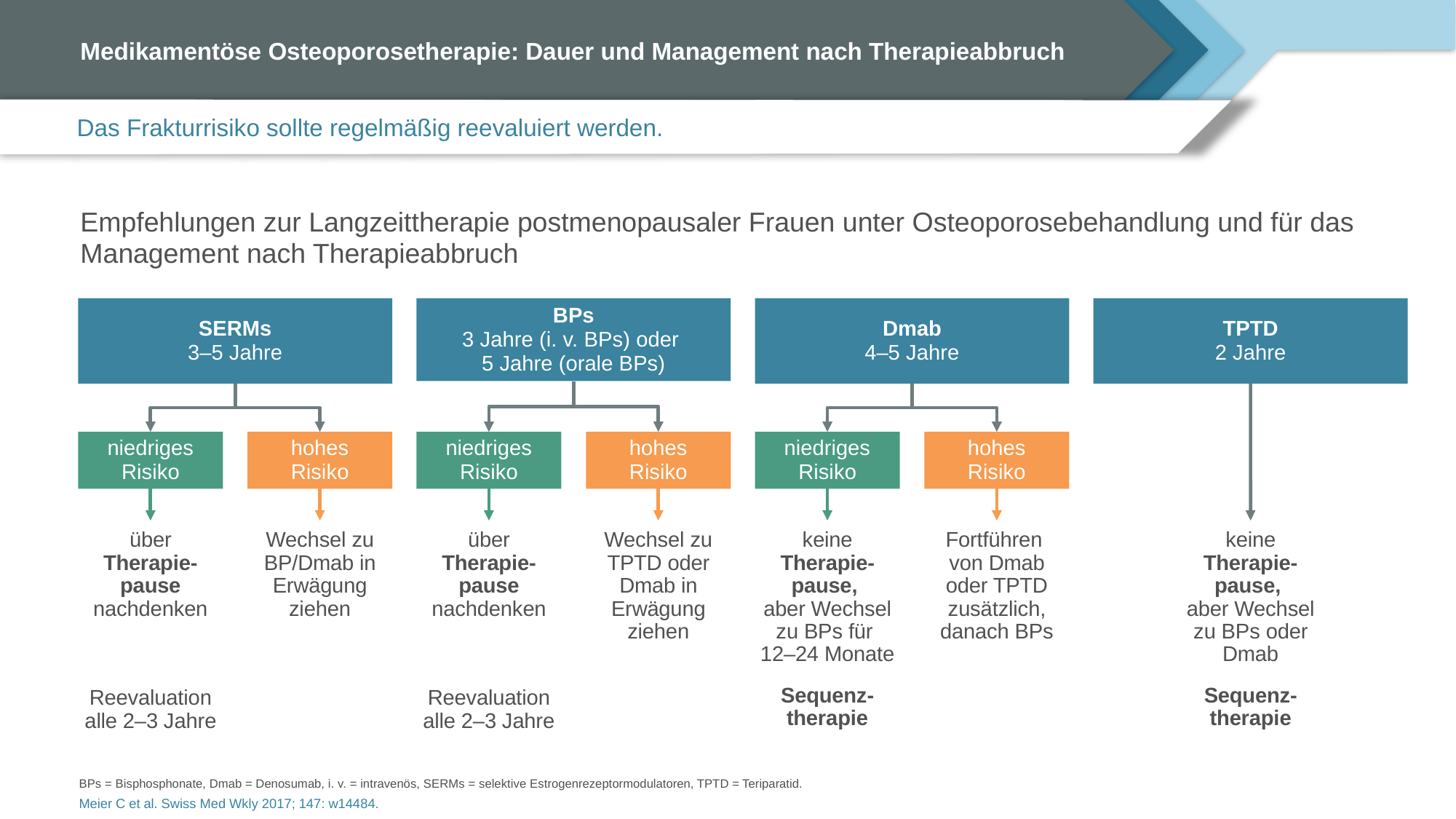

# Medikamentöse Osteoporosetherapie: Dauer und Management nach Therapieabbruch
Das Frakturrisiko sollte regelmäßig reevaluiert werden.
Empfehlungen zur Langzeittherapie postmenopausaler Frauen unter Osteoporosebehandlung und für das Management nach Therapieabbruch

SERMs
3–5 Jahre
Dmab
4–5 Jahre
TPTD
2 Jahre
BPs
3 Jahre (i. v. BPs) oder
5 Jahre (orale BPs)
niedriges
Risiko
hohes
Risiko
niedriges
Risiko
hohes
Risiko
niedriges
Risiko
hohes
Risiko
über Therapie-pause nachdenken
Reevaluation alle 2–3 Jahre
Wechsel zu BP/Dmab in Erwägung ziehen
über Therapie-pause nachdenken
Reevaluation alle 2–3 Jahre
Wechsel zu TPTD oder Dmab in Erwägung ziehen
keine Therapie-pause,
aber Wechsel zu BPs für
12–24 Monate
Sequenz-therapie
Fortführen
von Dmab oder TPTD zusätzlich, danach BPs
keine Therapie-pause,
aber Wechsel zu BPs oder Dmab
Sequenz-therapie
BPs = Bisphosphonate, Dmab = Denosumab, i. v. = intravenös, SERMs = selektive Estrogenrezeptormodulatoren, TPTD = Teriparatid.
Meier C et al. Swiss Med Wkly 2017; 147: w14484.